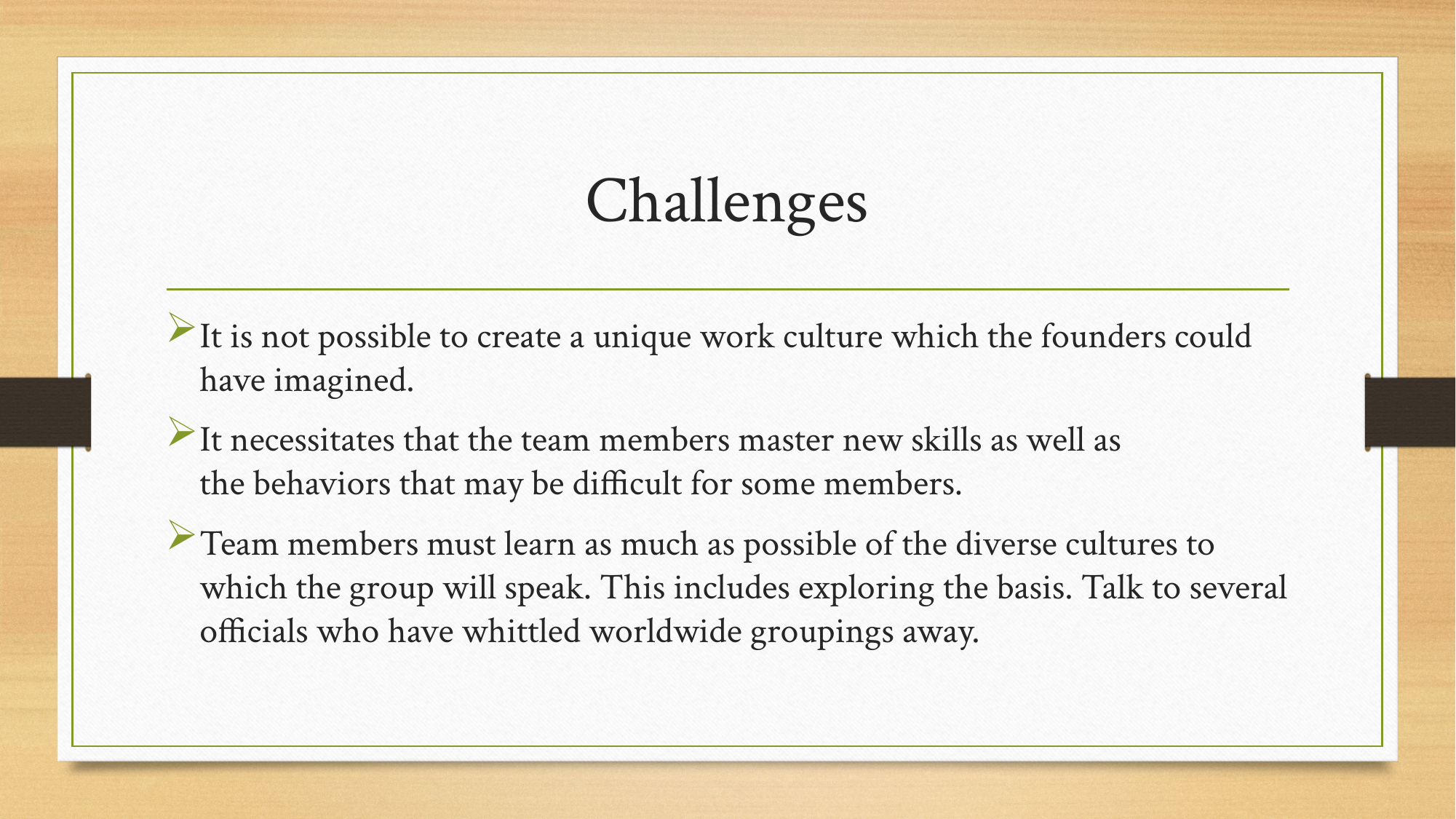

# Challenges
It is not possible to create a unique work culture which the founders could have imagined.
It necessitates that the team members master new skills as well as the behaviors that may be difficult for some members.
Team members must learn as much as possible of the diverse cultures to which the group will speak. This includes exploring the basis. Talk to several officials who have whittled worldwide groupings away.